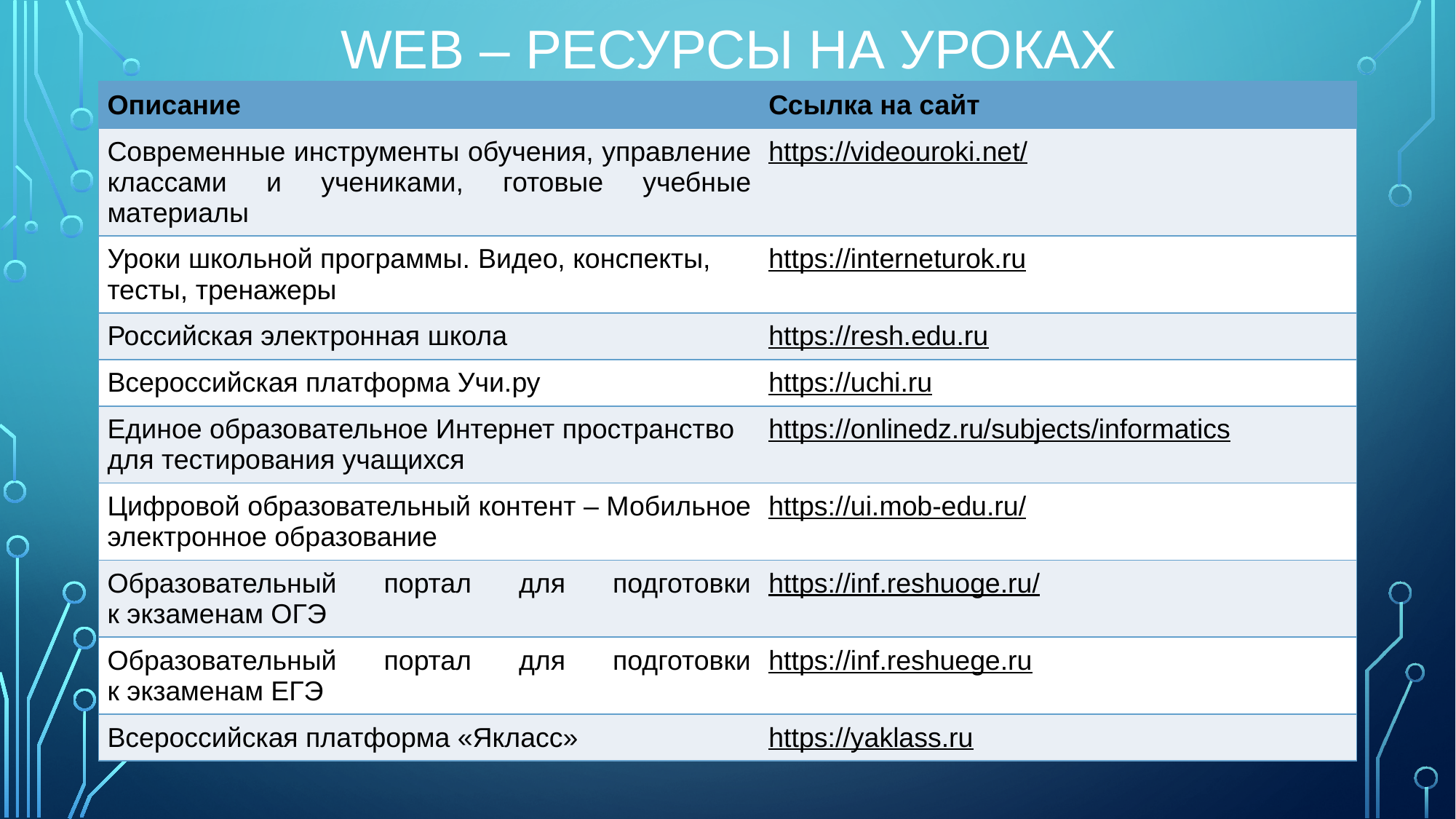

# Web – ресурсы на уроках
| Описание | Ссылка на сайт |
| --- | --- |
| Современные инструменты обучения, управление классами и учениками, готовые учебные материалы | https://videouroki.net/ |
| Уроки школьной программы. Видео, конспекты, тесты, тренажеры | https://interneturok.ru |
| Российская электронная школа | https://resh.edu.ru |
| Всероссийская платформа Учи.ру | https://uchi.ru |
| Единое образовательное Интернет пространство для тестирования учащихся | https://onlinedz.ru/subjects/informatics |
| Цифровой образовательный контент – Мобильное электронное образование | https://ui.mob-edu.ru/ |
| Образовательный портал для подготовки к экзаменам ОГЭ | https://inf.reshuoge.ru/ |
| Образовательный портал для подготовки к экзаменам ЕГЭ | https://inf.reshuege.ru |
| Всероссийская платформа «Якласс» | https://yaklass.ru |